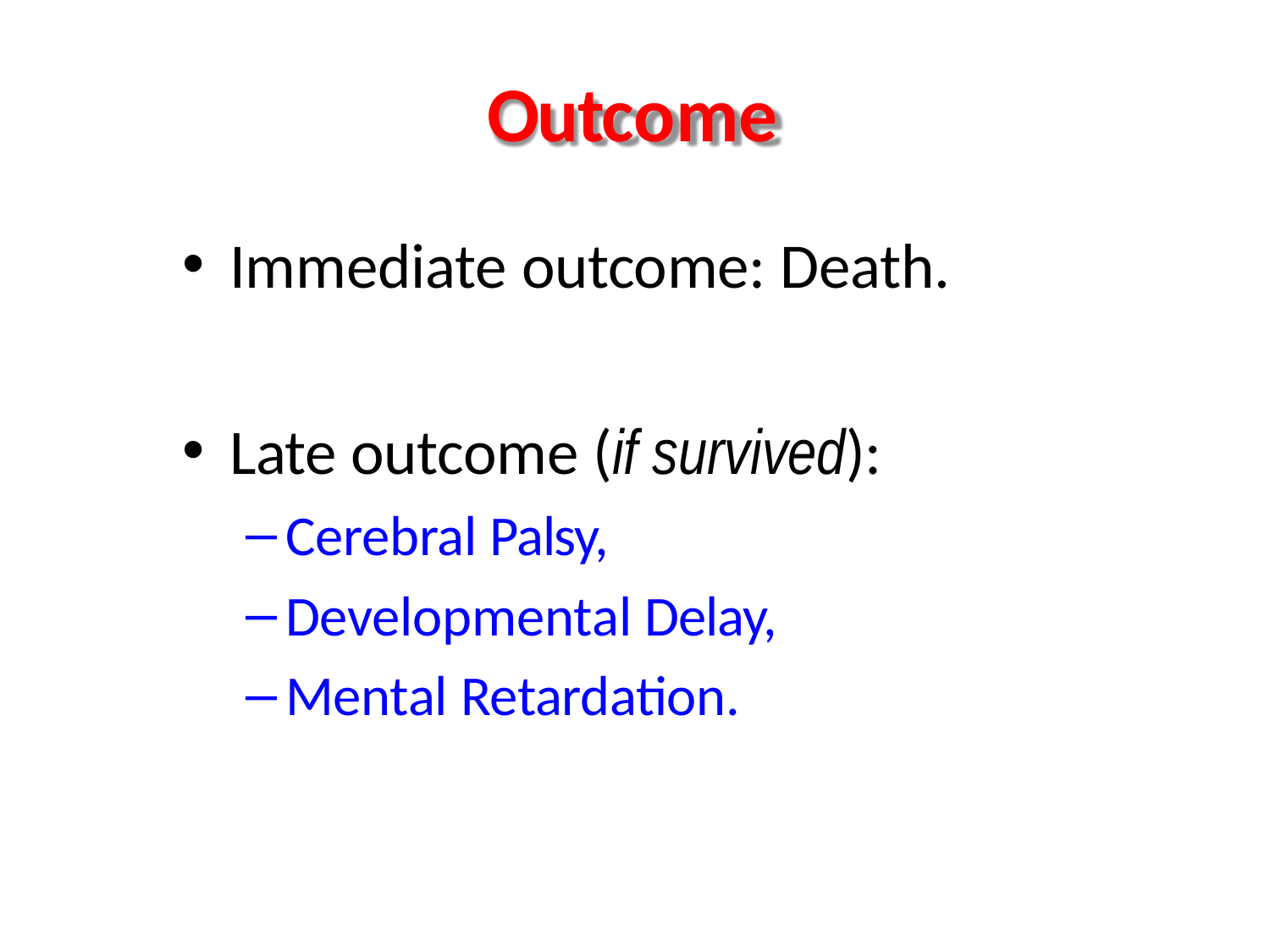

27
# Outcome

Immediate outcome: Death.

Late outcome (if survived):
Cerebral Palsy,
Developmental Delay,
Mental Retardation.